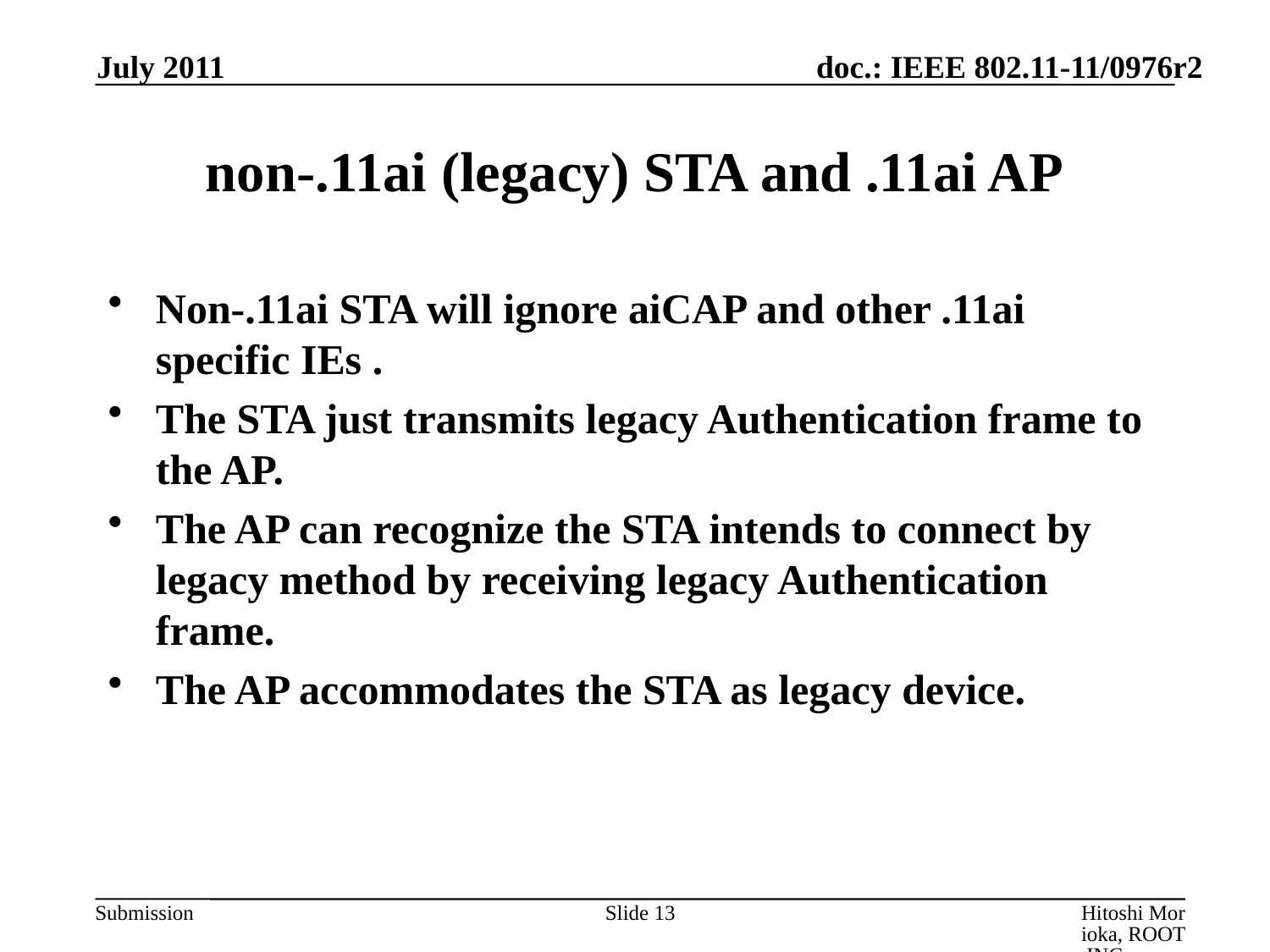

July 2011
# non-.11ai (legacy) STA and .11ai AP
Non-.11ai STA will ignore aiCAP and other .11ai specific IEs .
The STA just transmits legacy Authentication frame to the AP.
The AP can recognize the STA intends to connect by legacy method by receiving legacy Authentication frame.
The AP accommodates the STA as legacy device.
Slide 13
Hitoshi Morioka, ROOT INC.